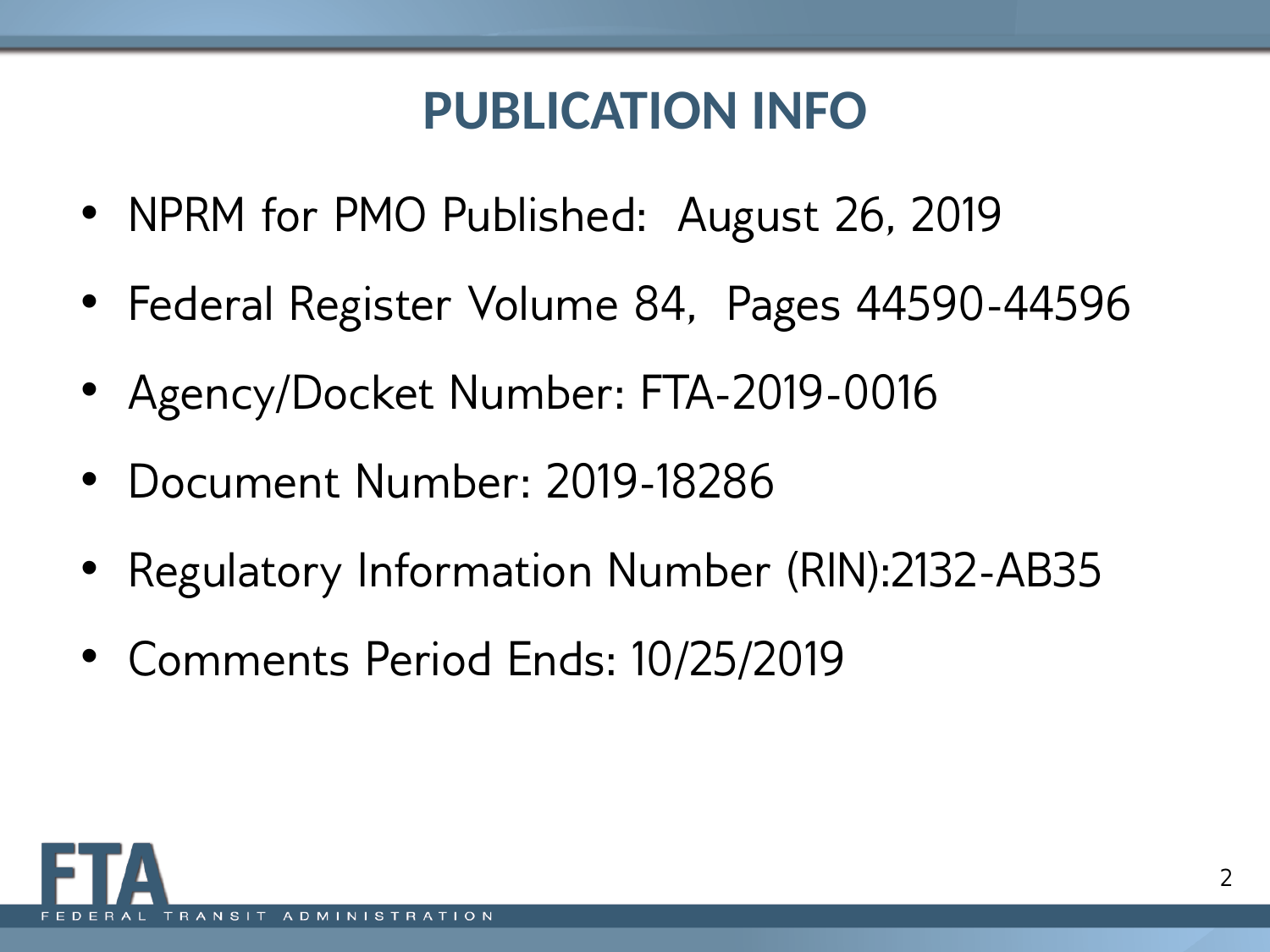

2
# PUBLICATION INFO
NPRM for PMO Published:  August 26, 2019
Federal Register Volume 84,  Pages 44590-44596
Agency/Docket Number: FTA-2019-0016
Document Number: 2019-18286
Regulatory Information Number (RIN):2132-AB35
Comments Period Ends: 10/25/2019